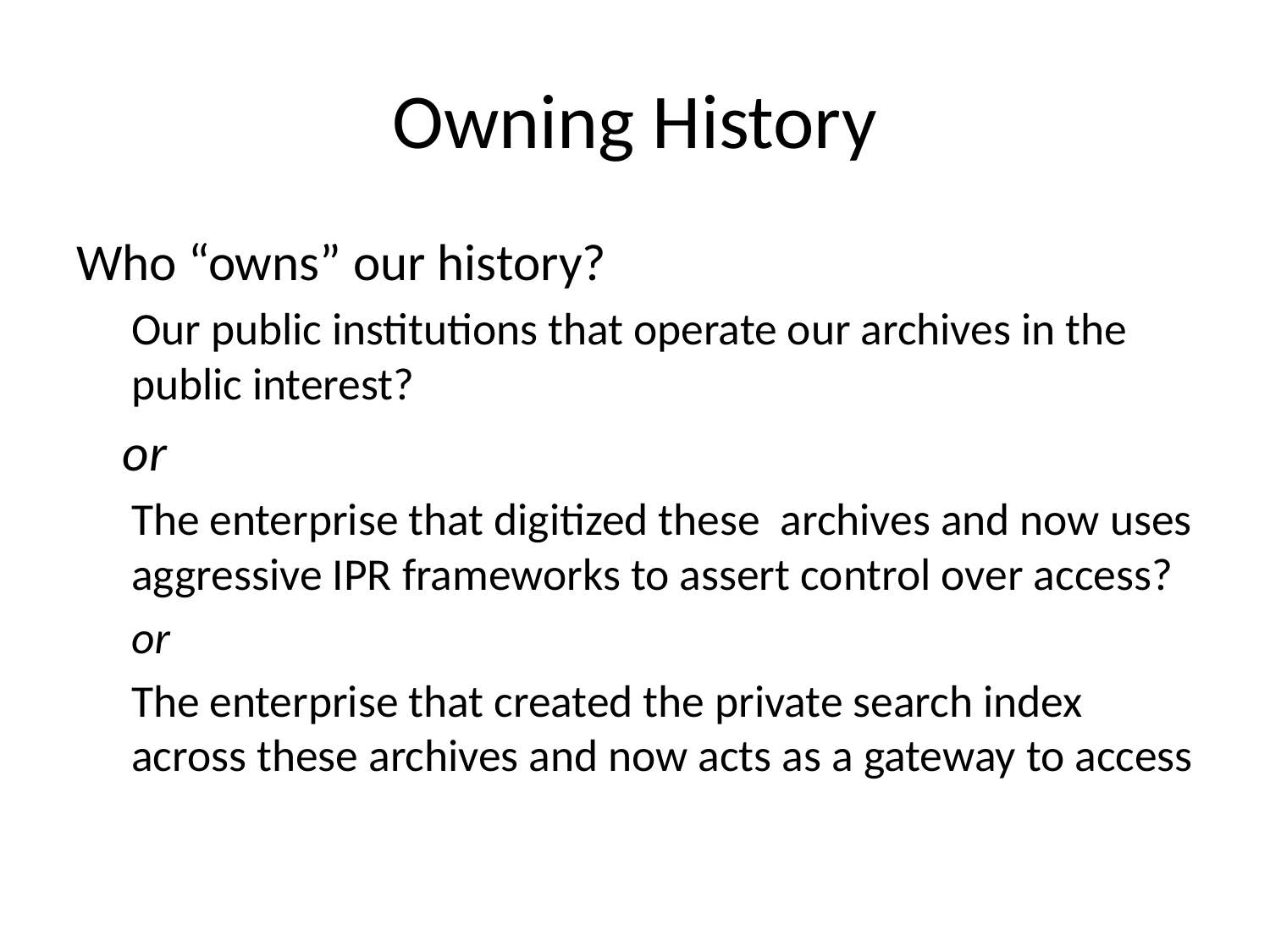

# Owning History
Who “owns” our history?
Our public institutions that operate our archives in the public interest?
    or
The enterprise that digitized these  archives and now uses aggressive IPR frameworks to assert control over access?
or
The enterprise that created the private search index across these archives and now acts as a gateway to access